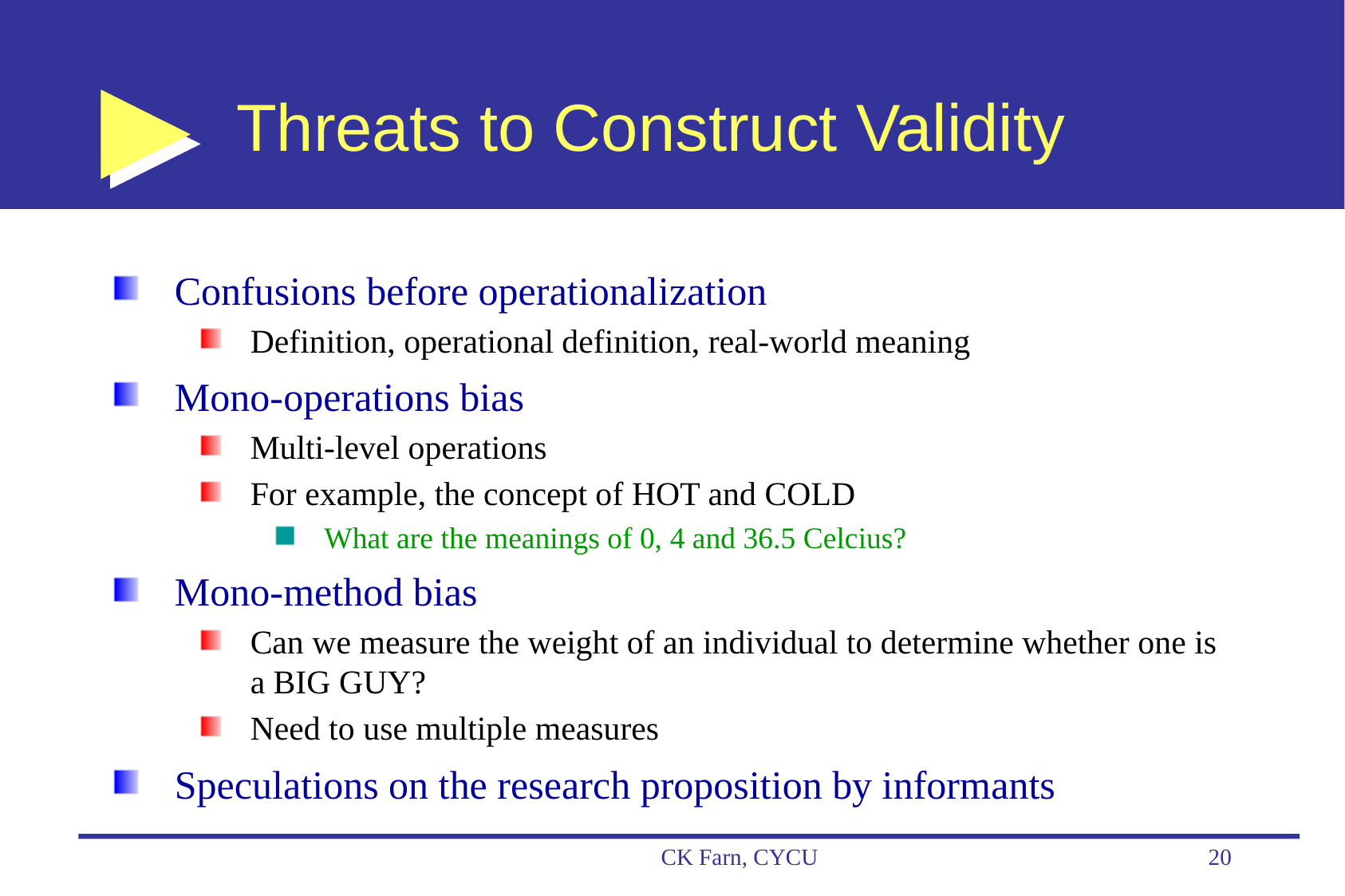

# Threats to Construct Validity
Confusions before operationalization
Definition, operational definition, real-world meaning
Mono-operations bias
Multi-level operations
For example, the concept of HOT and COLD
What are the meanings of 0, 4 and 36.5 Celcius?
Mono-method bias
Can we measure the weight of an individual to determine whether one is a BIG GUY?
Need to use multiple measures
Speculations on the research proposition by informants
CK Farn, CYCU
20